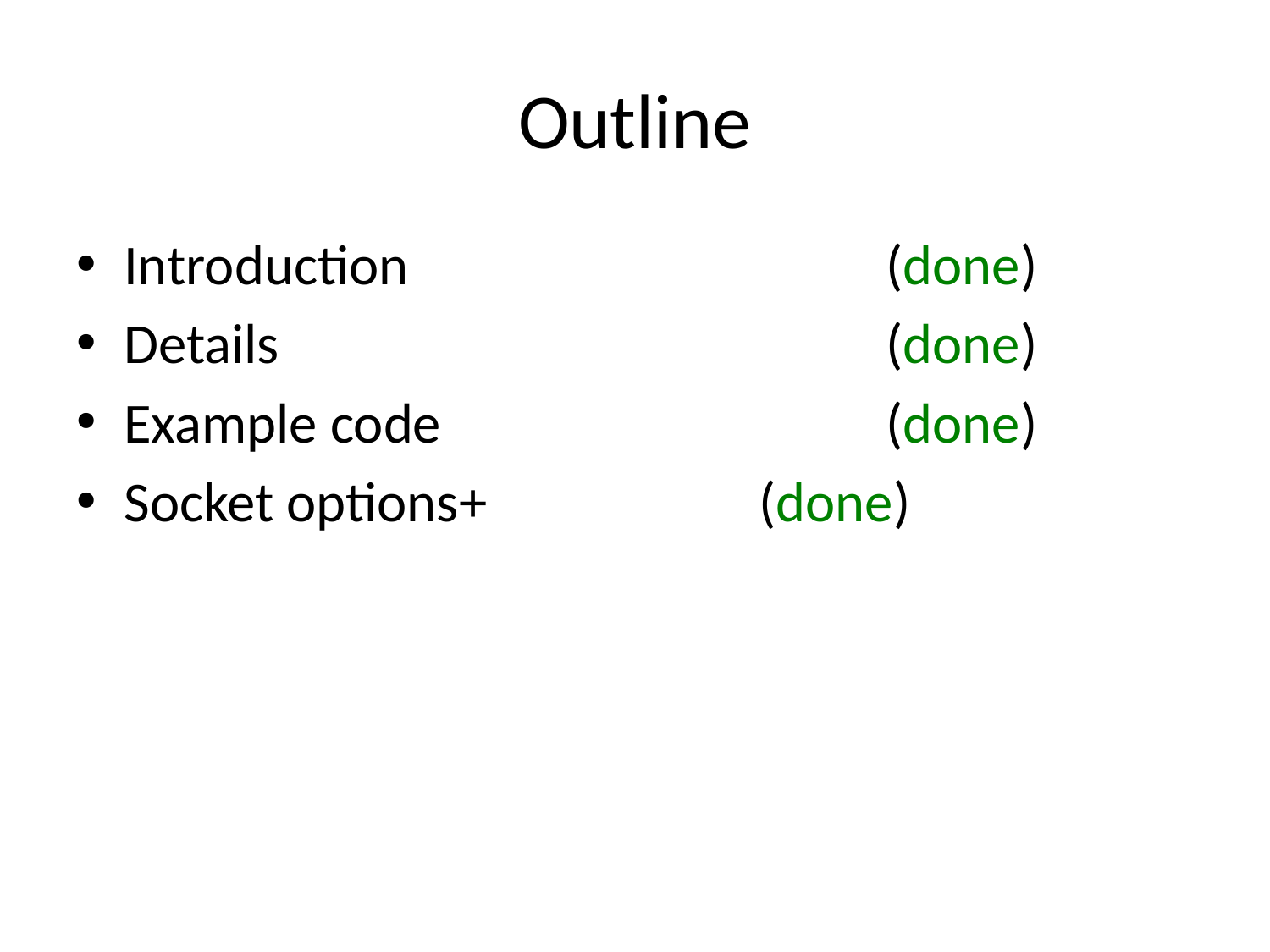

# Outline
Introduction				(done)
Details 					(done)
Example code				(done)
Socket options+			(done)